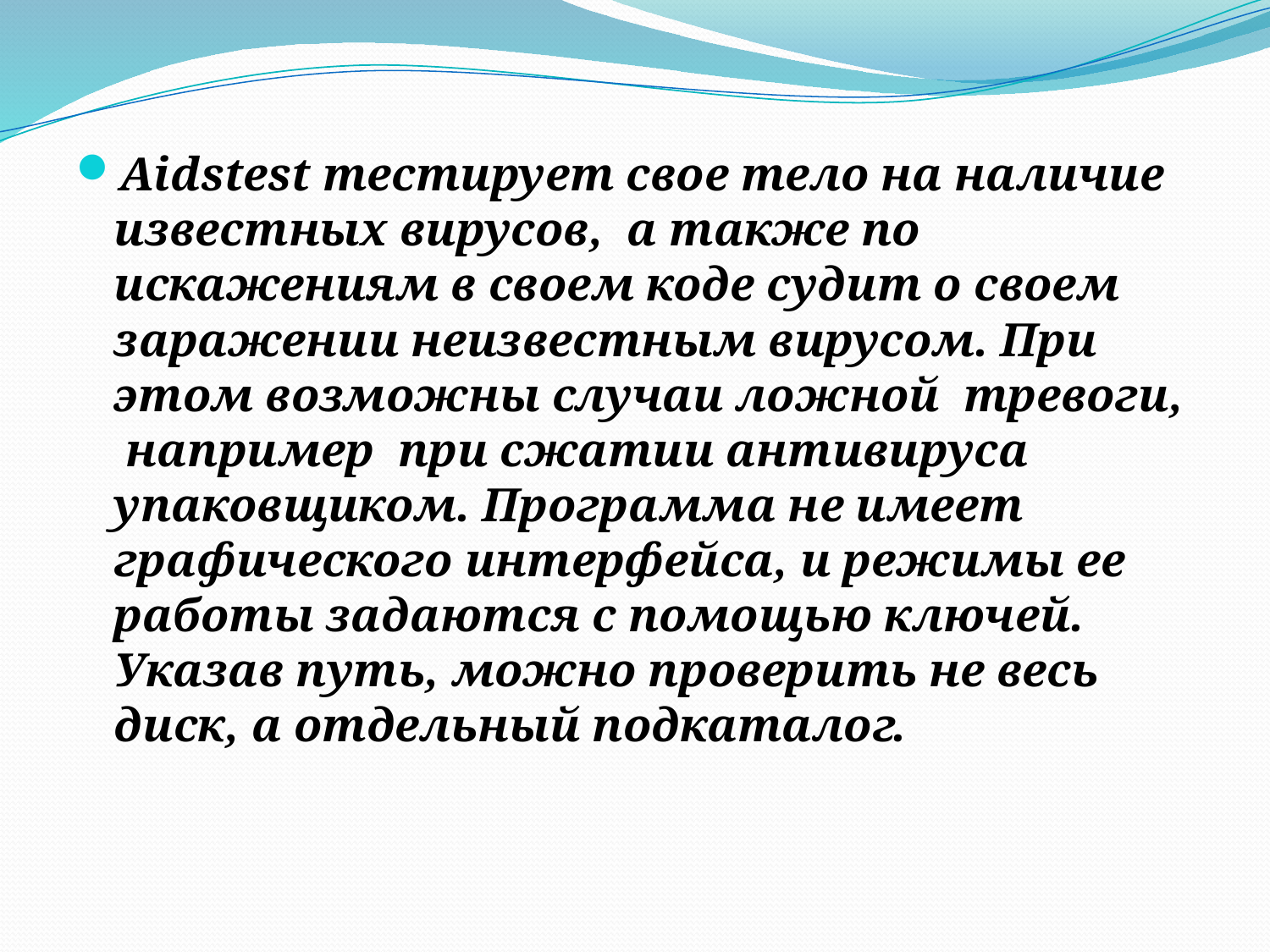

#
Aidstest тестирует свое тело на наличие известных вирусов,  а также по искажениям в своем коде судит о своем заражении неизвестным вирусом. При этом возможны случаи ложной  тревоги,  например  при сжатии антивируса упаковщиком. Программа не имеет графического интерфейса, и режимы ее  работы задаются с помощью ключей. Указав путь, можно проверить не весь диск, а отдельный подкаталог.